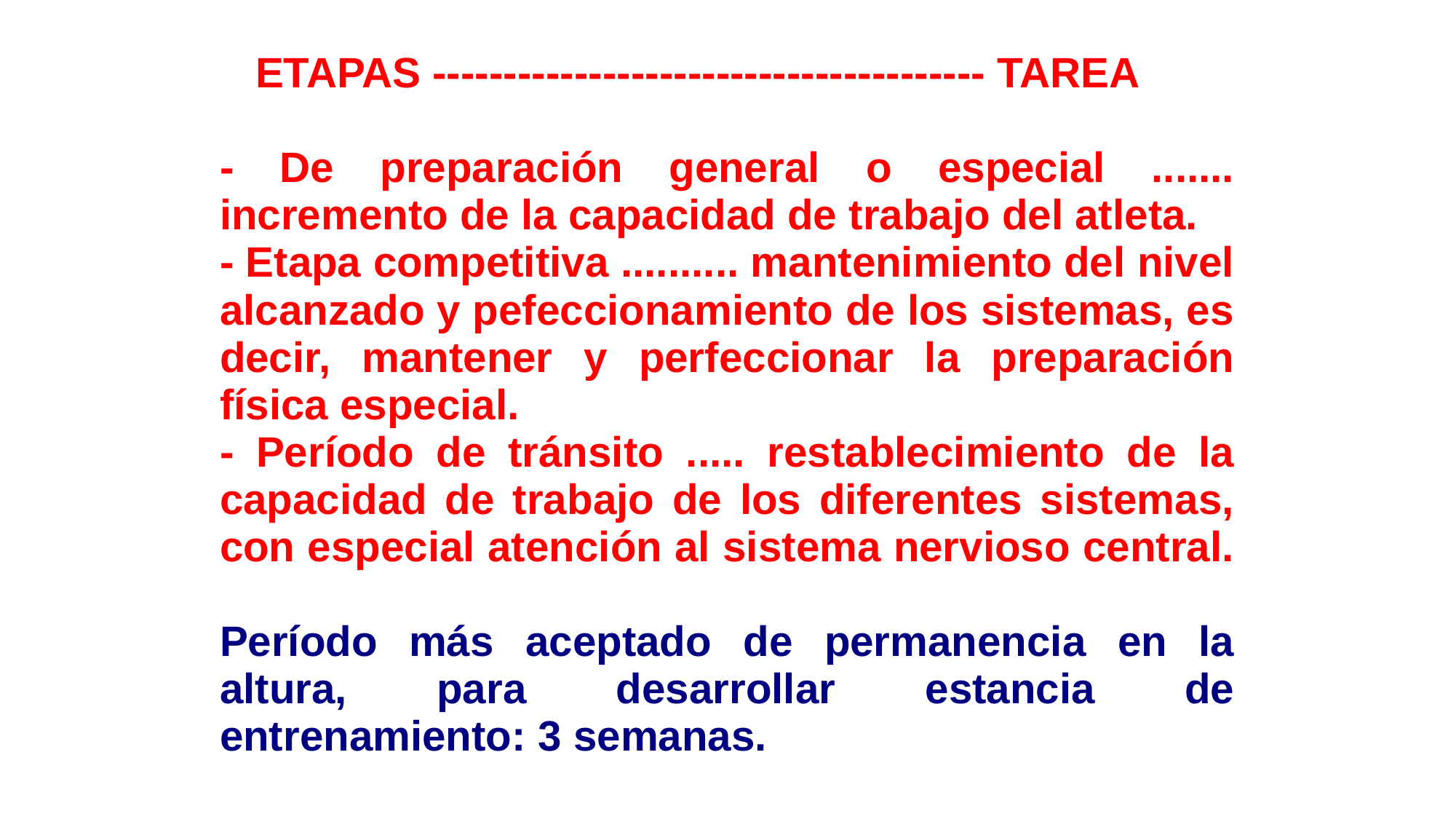

ETAPAS --------------------------------------- TAREA

- De preparación general o especial ....... incremento de la capacidad de trabajo del atleta.
- Etapa competitiva .......... mantenimiento del nivel alcanzado y pefeccionamiento de los sistemas, es decir, mantener y perfeccionar la preparación física especial.
- Período de tránsito ..... restablecimiento de la capacidad de trabajo de los diferentes sistemas, con especial atención al sistema nervioso central.                                                                          Período más aceptado de permanencia en la altura, para desarrollar estancia de entrenamiento: 3 semanas.